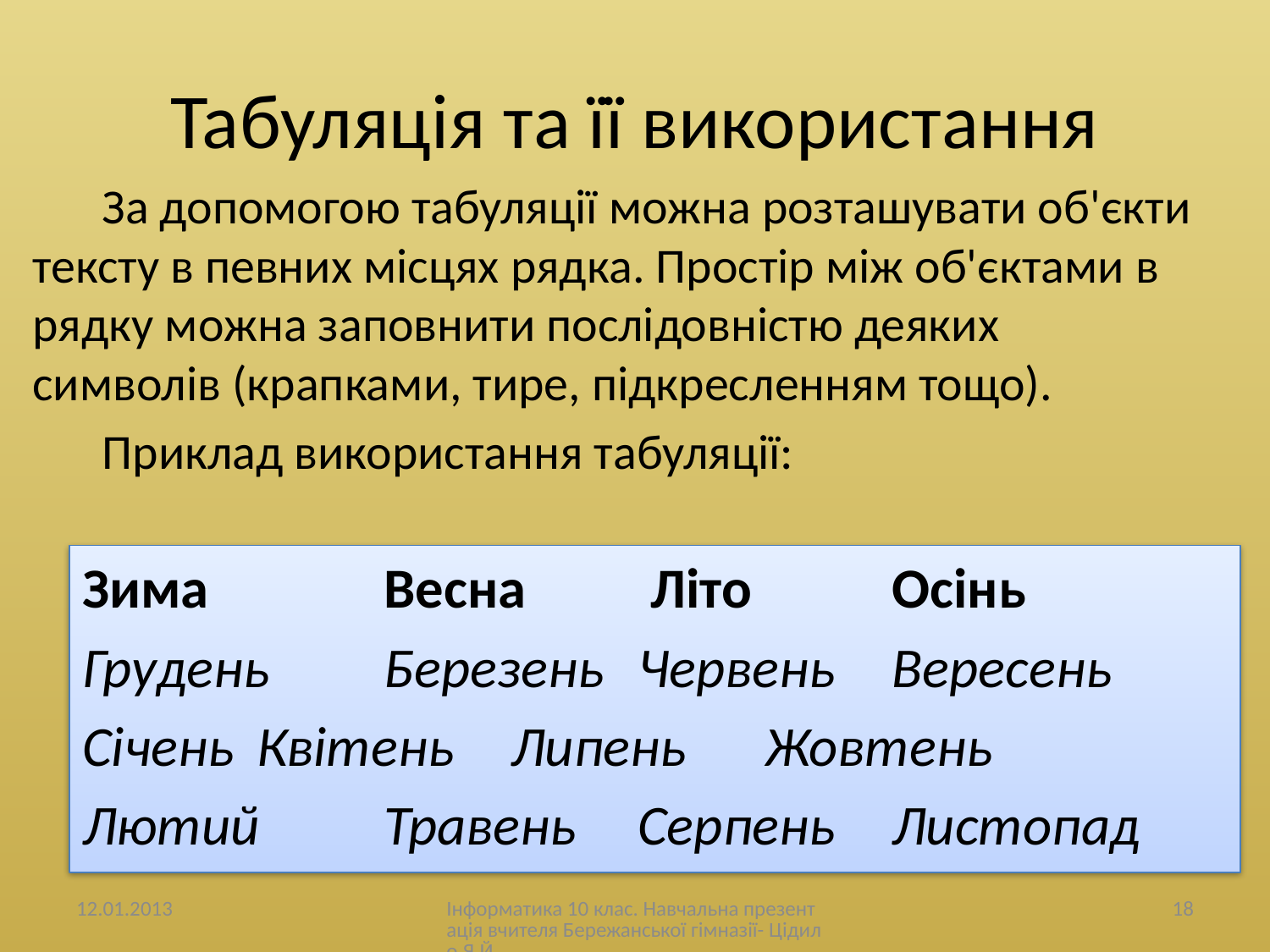

# Табуляція та її використання
За допомогою табуляції можна розташувати об'єкти тексту в певних місцях рядка. Простір між об'єктами в рядку можна заповнити послідовністю деяких символів (крапками, тире, підкресленням тощо).
Приклад використання табуляції:

Зима		Весна	 Літо	          Осінь
Грудень 	Березень 	Червень 	Вересень
Січень 	Квітень 	Липень 	Жовтень
Лютий 	Травень 	Серпень 	Листопад
12.01.2013
Інформатика 10 клас. Навчальна презентація вчителя Бережанської гімназії- Цідило Я.Й.
18